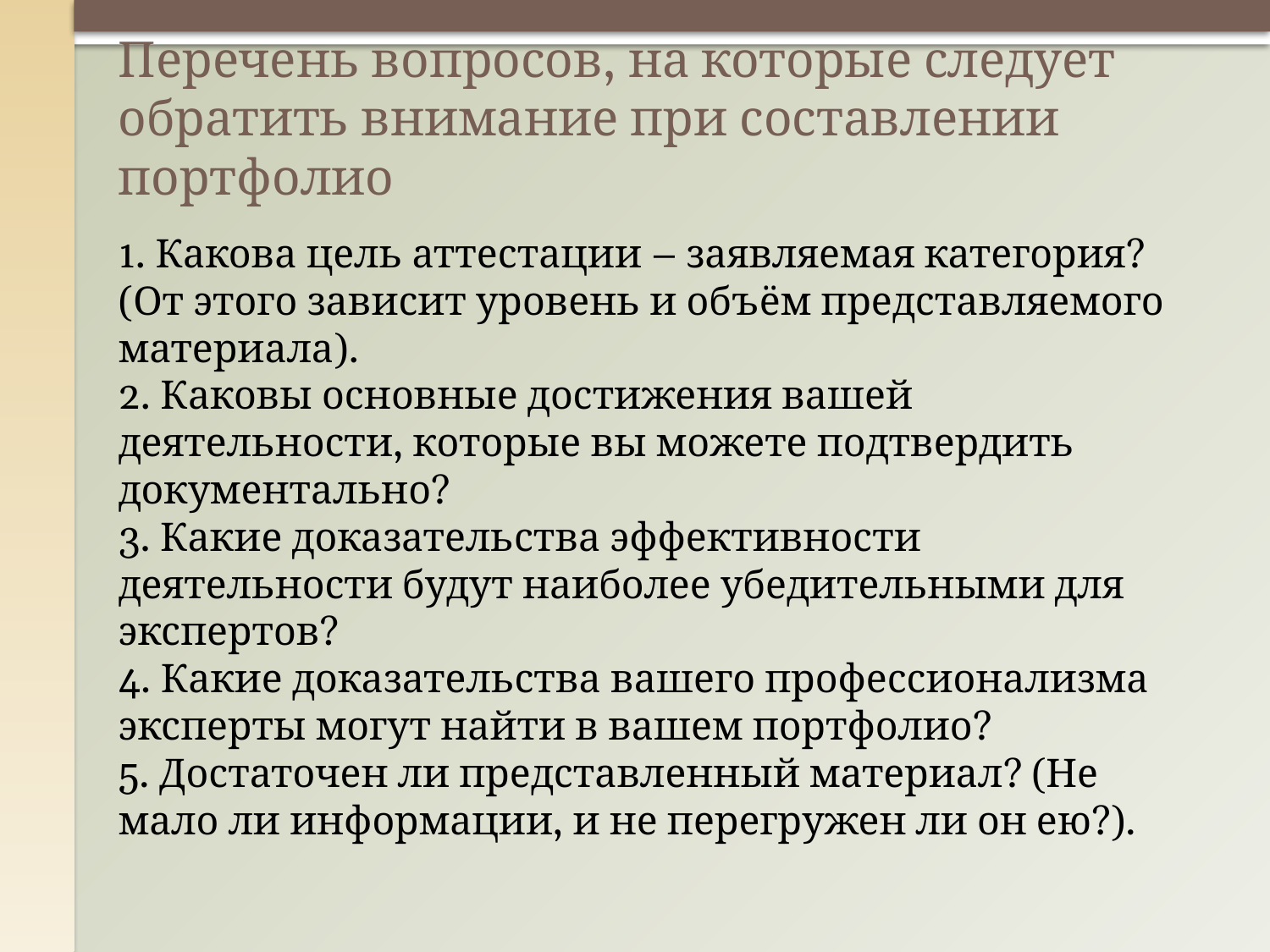

# Перечень вопросов, на которые следует обратить внимание при составлении портфолио
1. Какова цель аттестации – заявляемая категория? (От этого зависит уровень и объём представляемого материала).
2. Каковы основные достижения вашей деятельности, которые вы можете подтвердить документально?
3. Какие доказательства эффективности деятельности будут наиболее убедительными для экспертов?
4. Какие доказательства вашего профессионализма эксперты могут найти в вашем портфолио?
5. Достаточен ли представленный материал? (Не мало ли информации, и не перегружен ли он ею?).